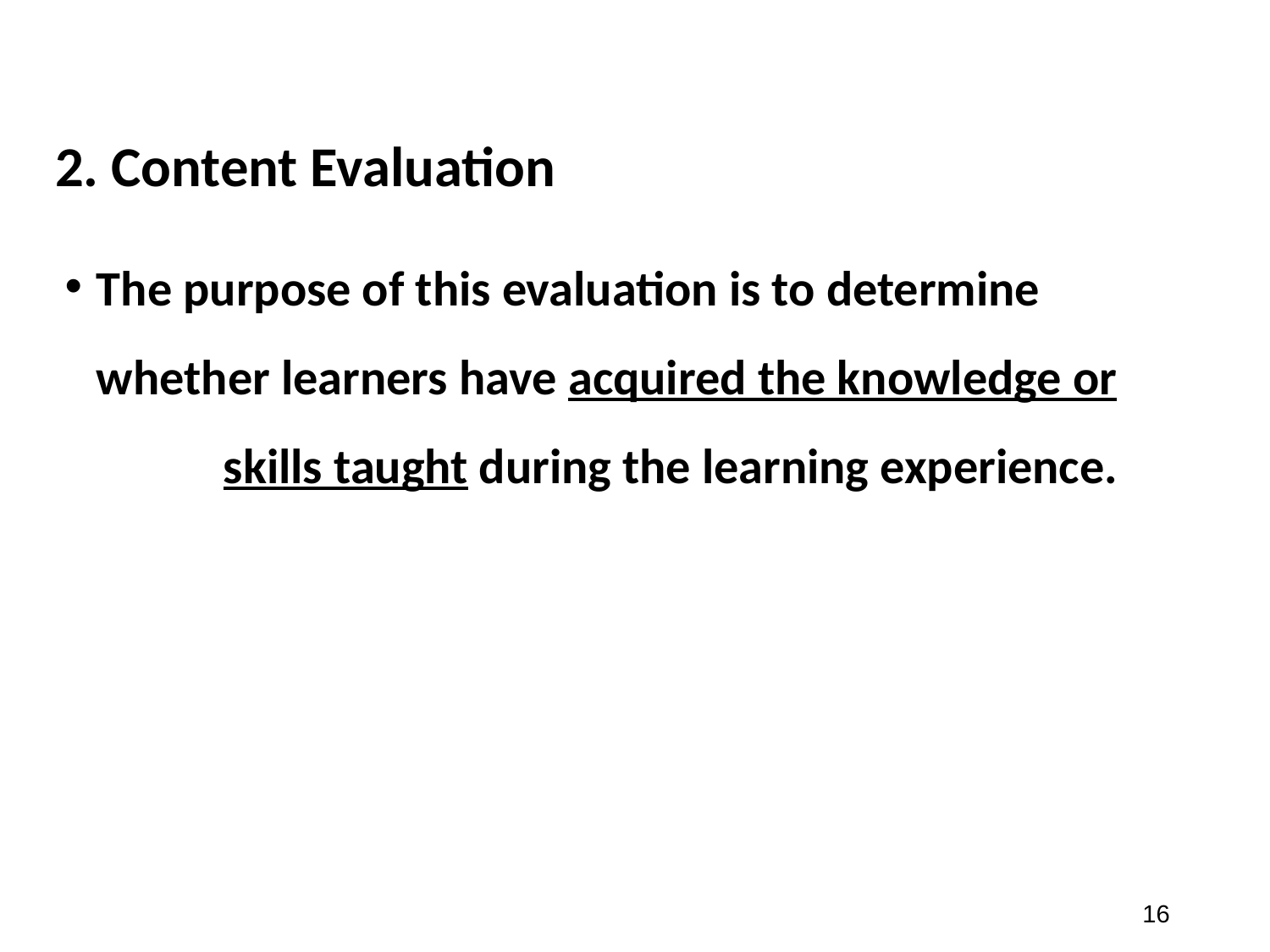

# 2. Content Evaluation
The purpose of this evaluation is to determine 	whether learners have acquired the knowledge or 	skills taught during the learning experience.
16